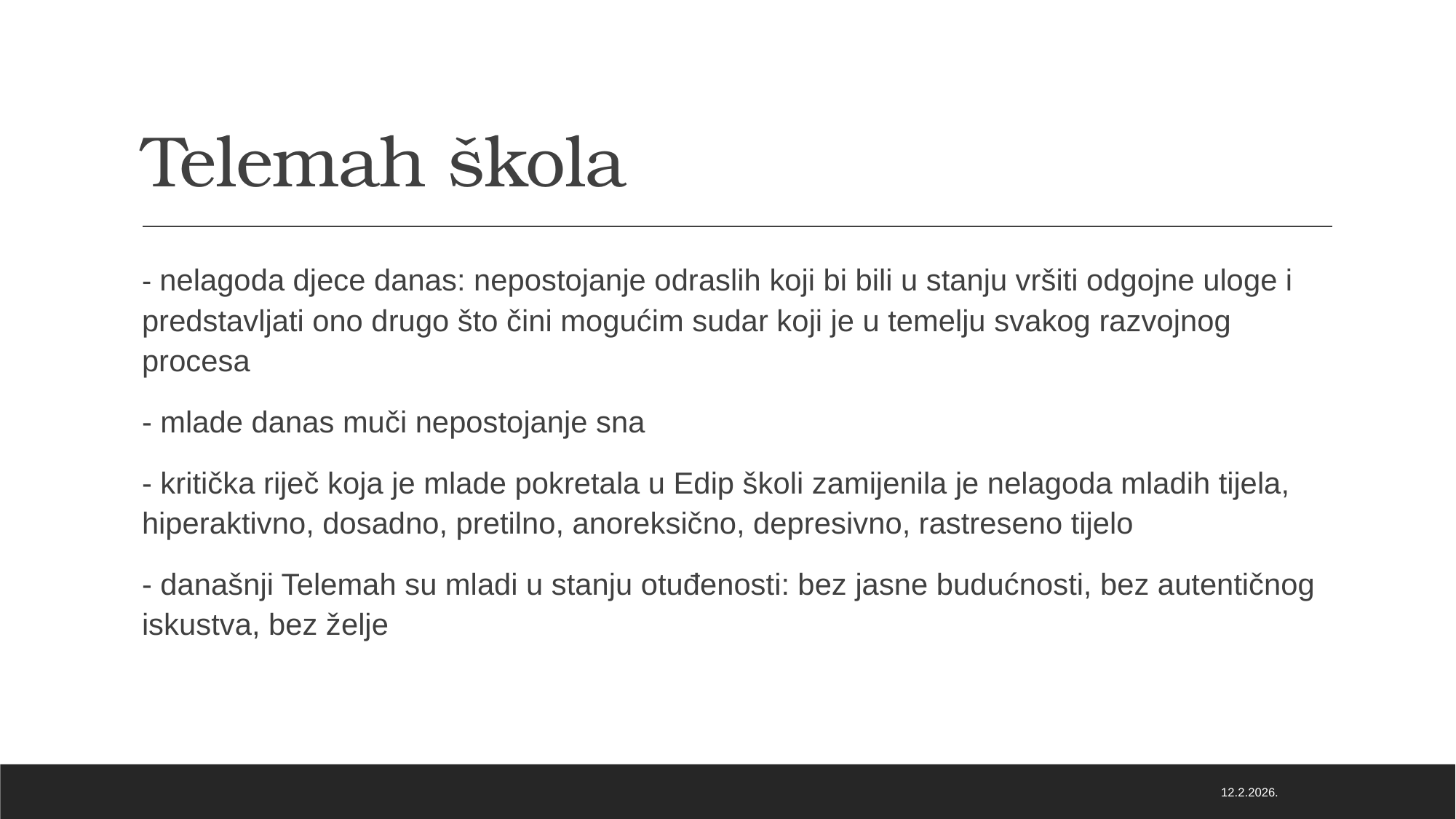

# Telemah škola
- nelagoda djece danas: nepostojanje odraslih koji bi bili u stanju vršiti odgojne uloge i predstavljati ono drugo što čini mogućim sudar koji je u temelju svakog razvojnog procesa
- mlade danas muči nepostojanje sna
- kritička riječ koja je mlade pokretala u Edip školi zamijenila je nelagoda mladih tijela, hiperaktivno, dosadno, pretilno, anoreksično, depresivno, rastreseno tijelo
- današnji Telemah su mladi u stanju otuđenosti: bez jasne budućnosti, bez autentičnog iskustva, bez želje
12.2.2026.